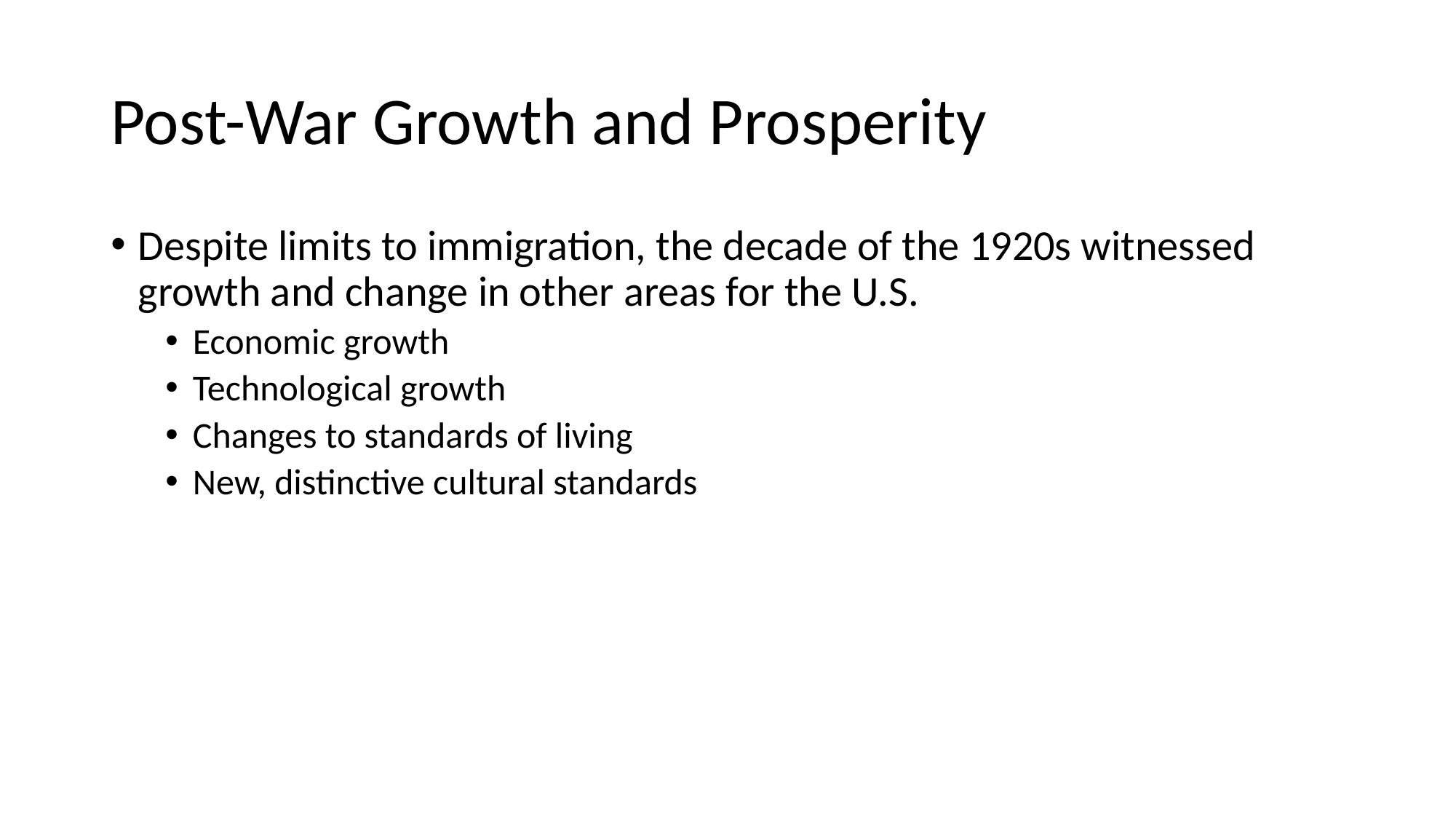

# Post-War Growth and Prosperity
Despite limits to immigration, the decade of the 1920s witnessed growth and change in other areas for the U.S.
Economic growth
Technological growth
Changes to standards of living
New, distinctive cultural standards